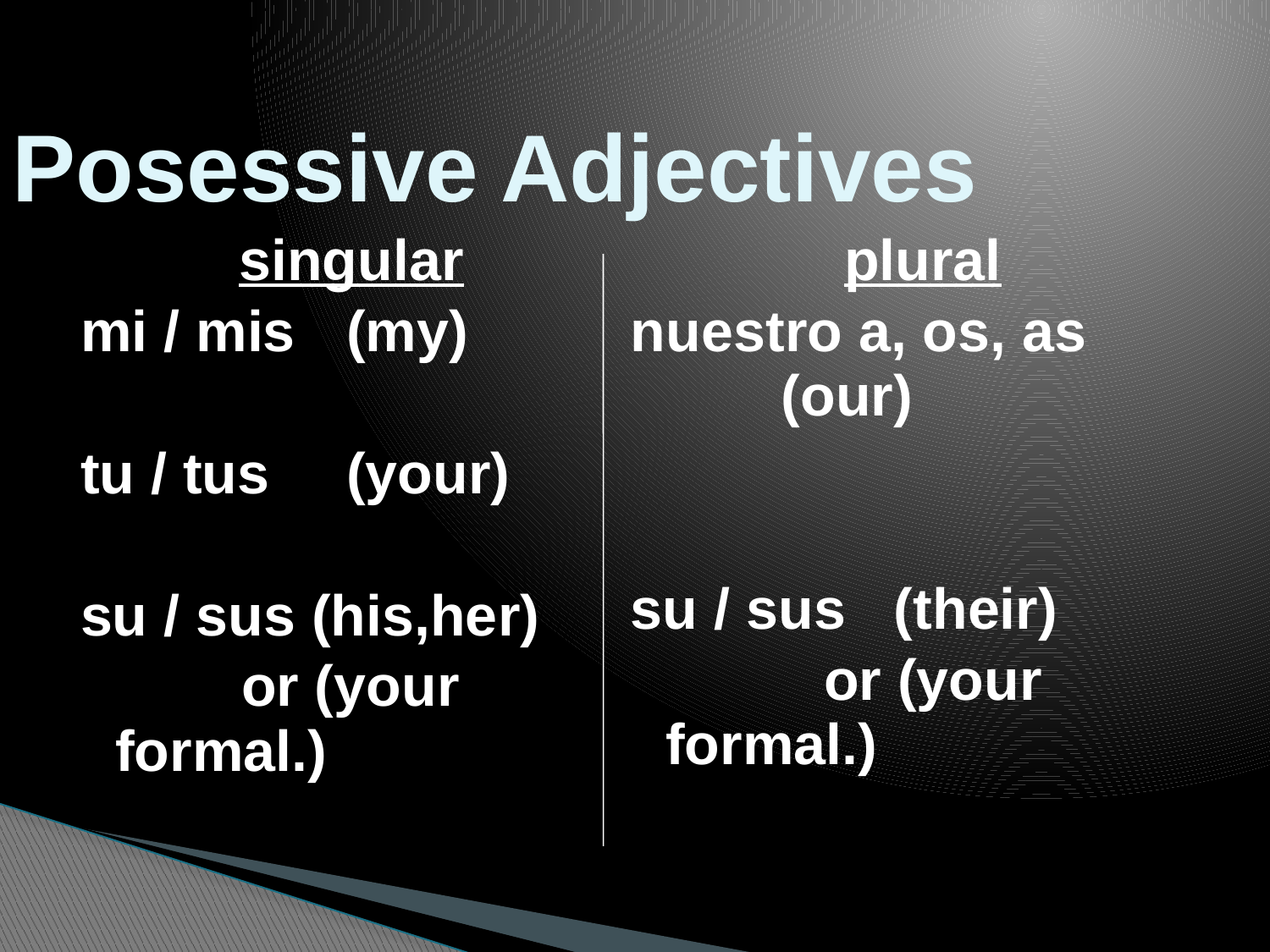

# Posessive Adjectives
singular
mi / mis	(my)

tu / tus	(your)

su / sus (his,her)
          or (your formal.)
plural
nuestro a, os, as              			(our)

su / sus   (their)
            or (your formal.)